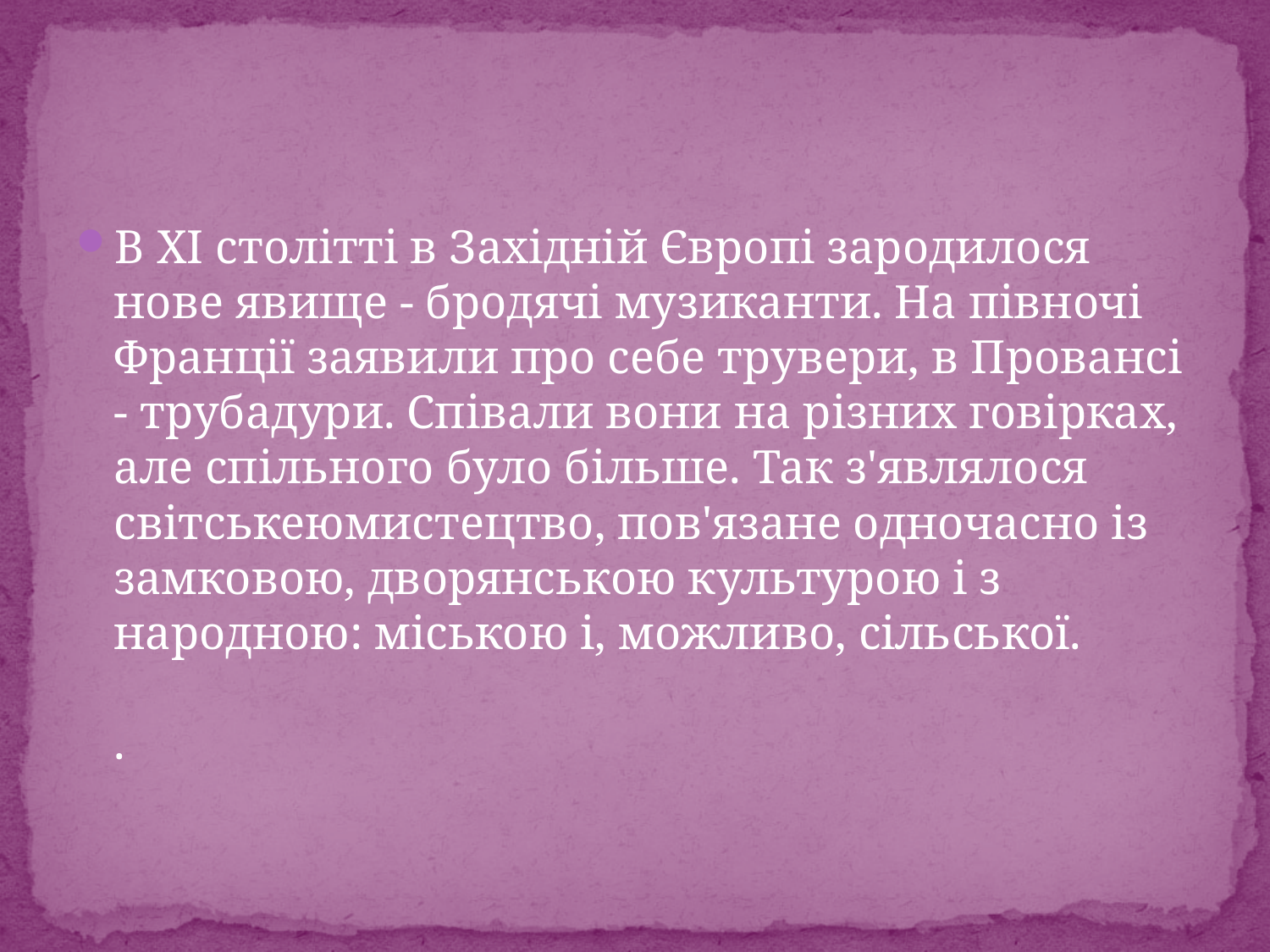

#
В XI столітті в Західній Європі зародилося нове явище - бродячі музиканти. На півночі Франції заявили про себе трувери, в Провансі - трубадури. Співали вони на різних говірках, але спільного було більше. Так з'являлося світськеюмистецтво, пов'язане одночасно із замковою, дворянською культурою і з народною: міською і, можливо, сільської.
.